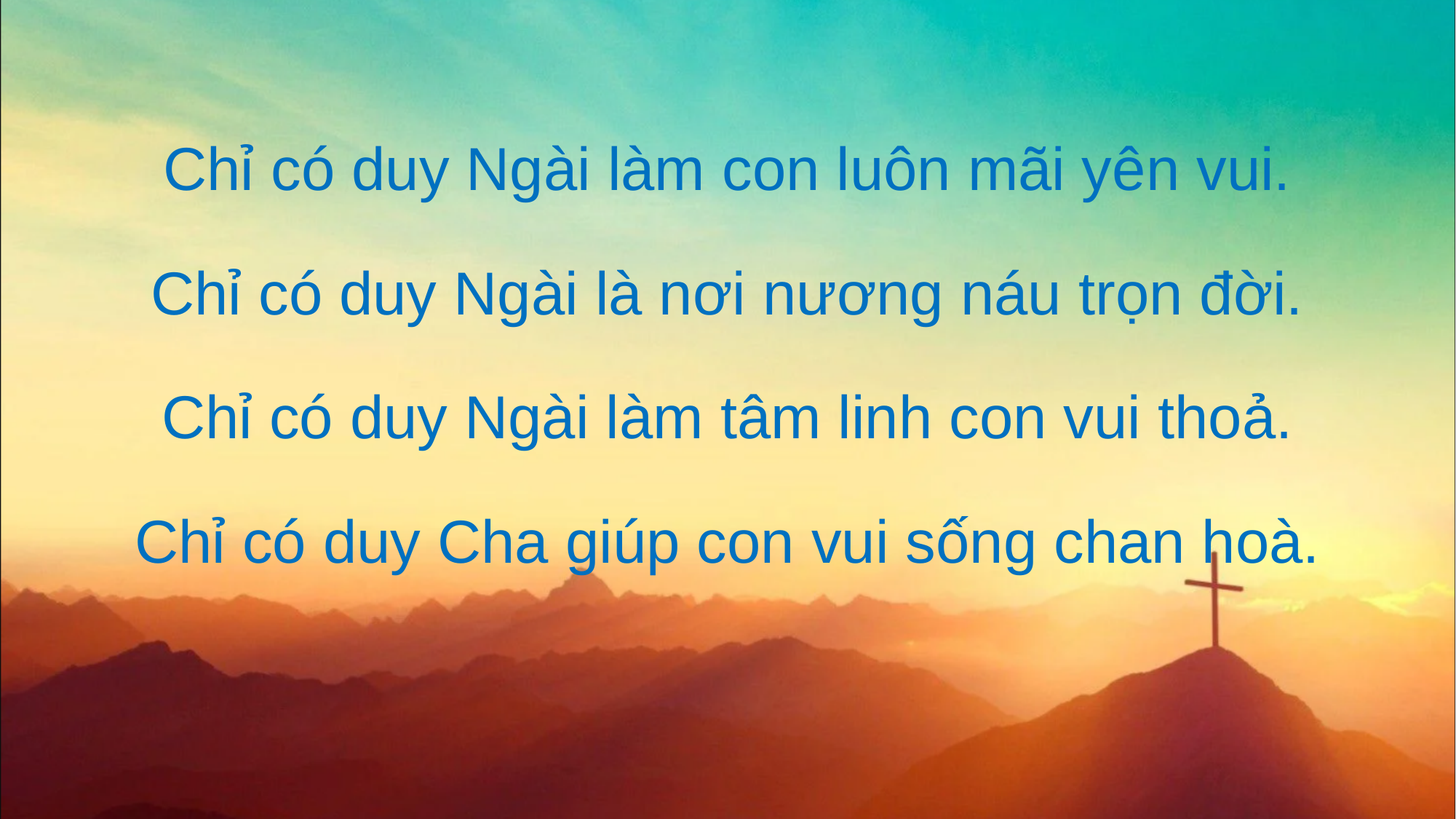

Chỉ có duy Ngài làm con luôn mãi yên vui.
Chỉ có duy Ngài là nơi nương náu trọn đời.
Chỉ có duy Ngài làm tâm linh con vui thoả.
Chỉ có duy Cha giúp con vui sống chan hoà.